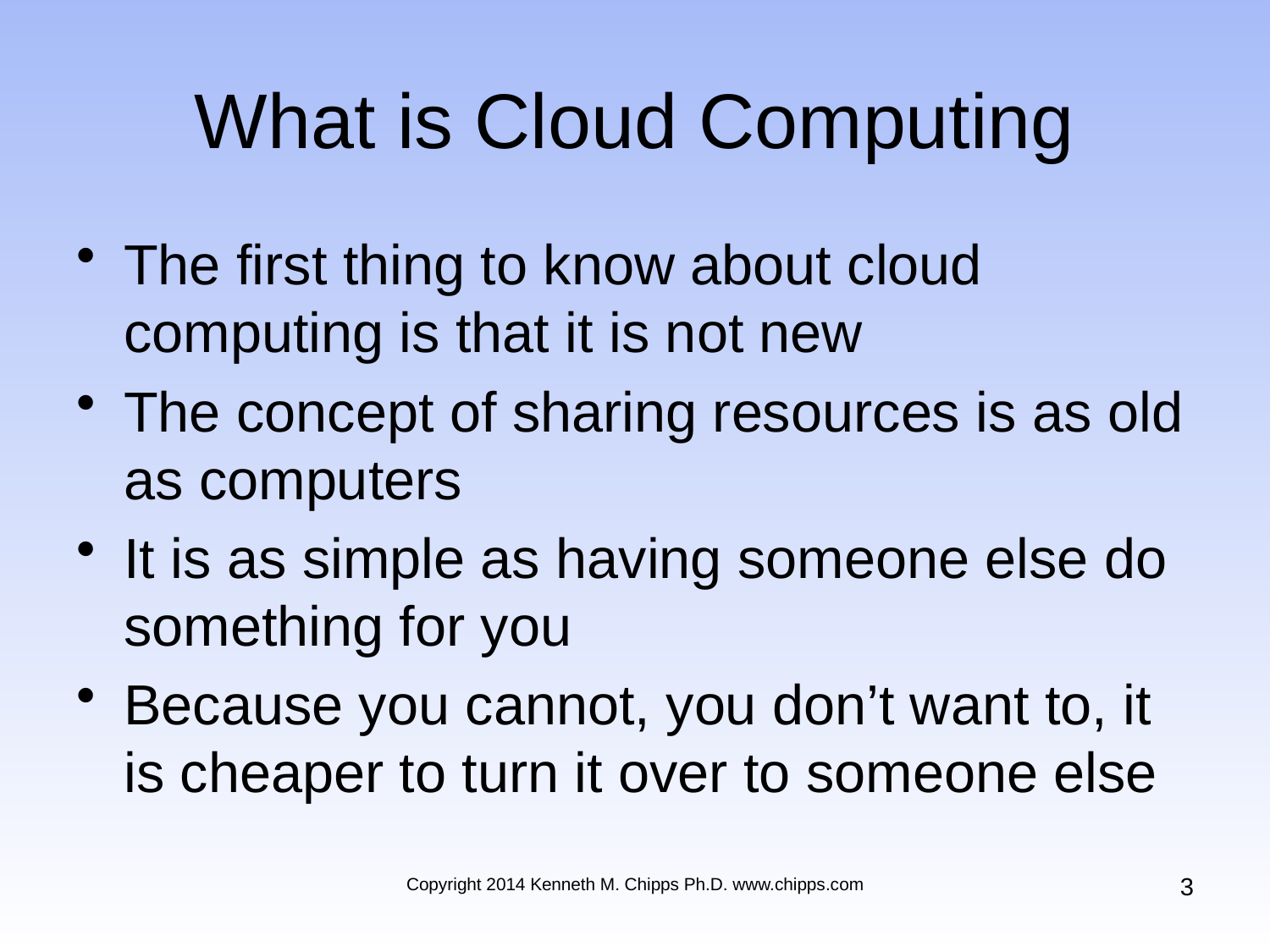

# What is Cloud Computing
The first thing to know about cloud computing is that it is not new
The concept of sharing resources is as old as computers
It is as simple as having someone else do something for you
Because you cannot, you don’t want to, it is cheaper to turn it over to someone else
3
Copyright 2014 Kenneth M. Chipps Ph.D. www.chipps.com